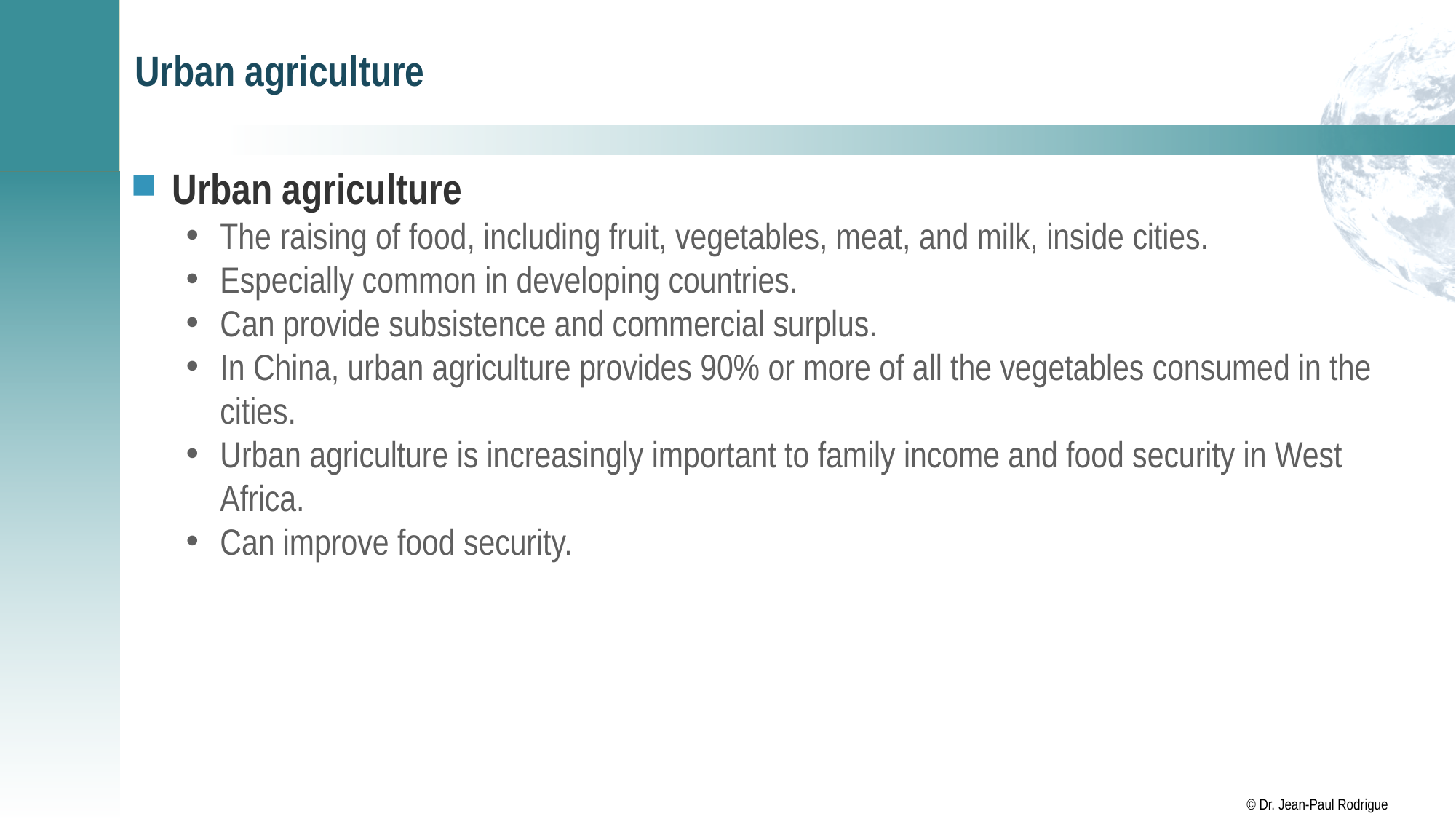

# Urban agriculture
Urban agriculture
The raising of food, including fruit, vegetables, meat, and milk, inside cities.
Especially common in developing countries.
Can provide subsistence and commercial surplus.
In China, urban agriculture provides 90% or more of all the vegetables consumed in the cities.
Urban agriculture is increasingly important to family income and food security in West Africa.
Can improve food security.